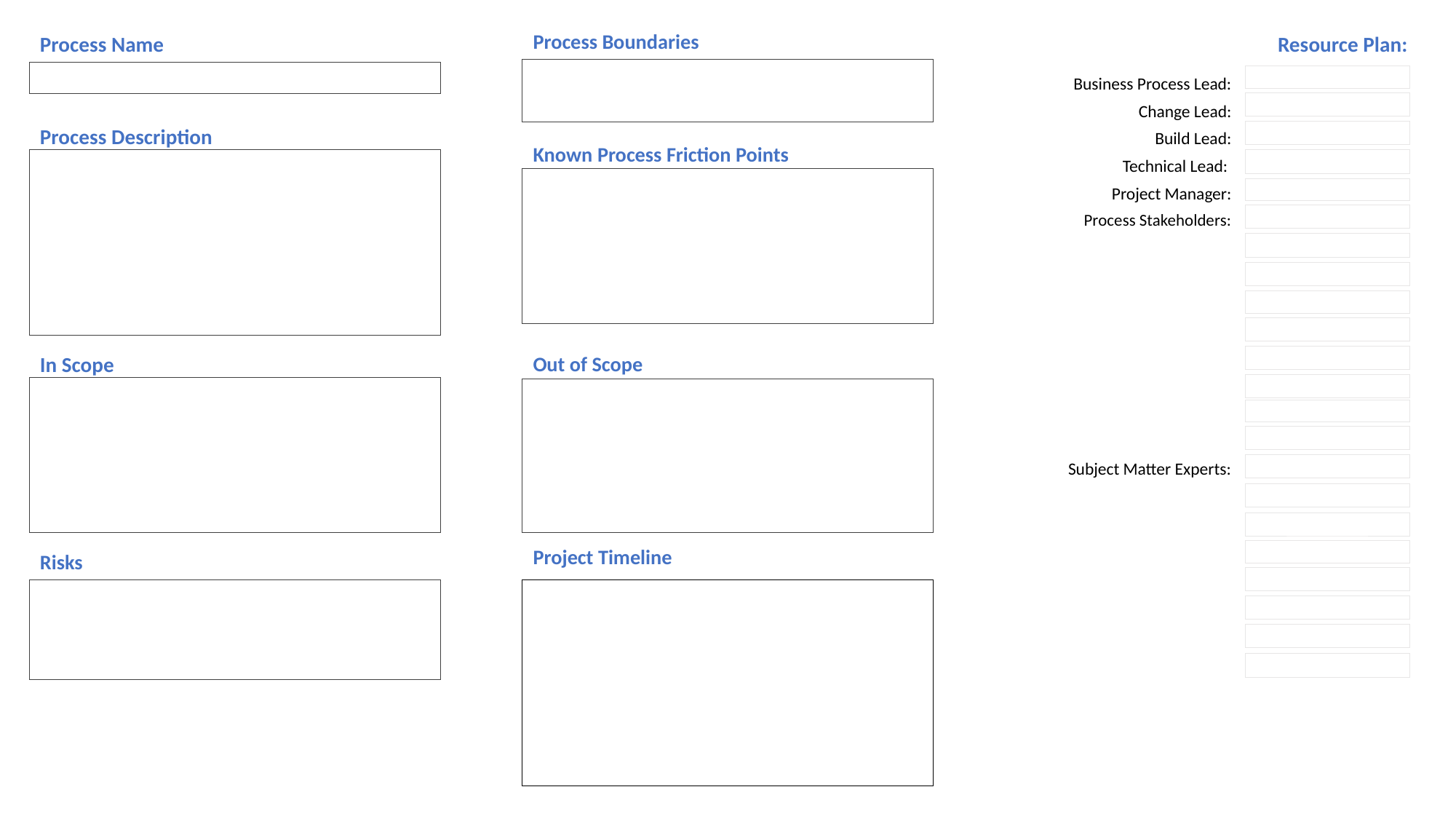

Process Boundaries
Process Name
Resource Plan:

Business Process Lead:
Change Lead:
Build Lead:
Technical Lead:
Project Manager:
Process Stakeholders:

Process Description

Known Process Friction Points

Out of Scope
In Scope

Subject Matter Experts:
Project Timeline

Risks